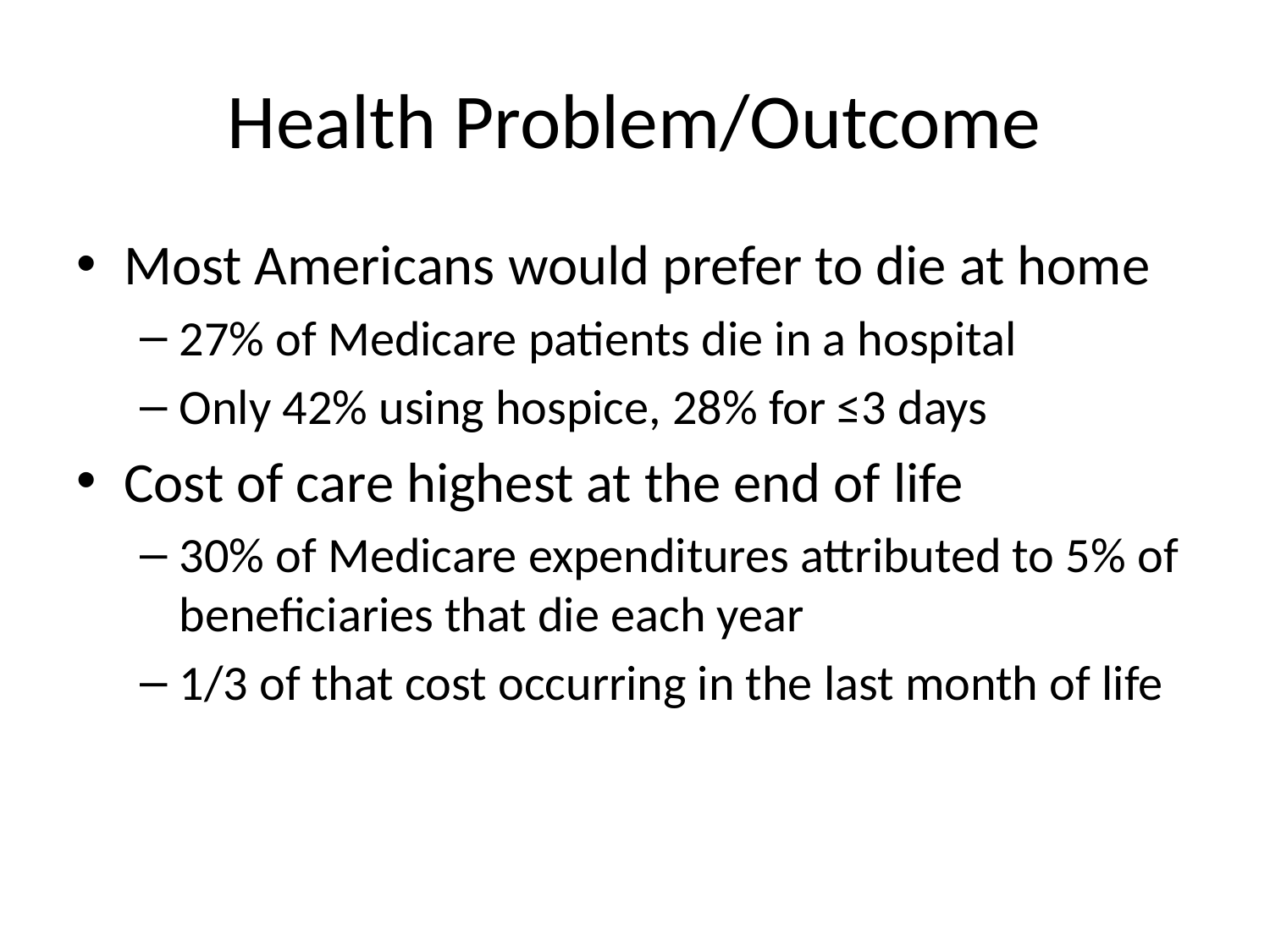

# Health Problem/Outcome
Most Americans would prefer to die at home
27% of Medicare patients die in a hospital
Only 42% using hospice, 28% for ≤3 days
Cost of care highest at the end of life
30% of Medicare expenditures attributed to 5% of beneficiaries that die each year
1/3 of that cost occurring in the last month of life